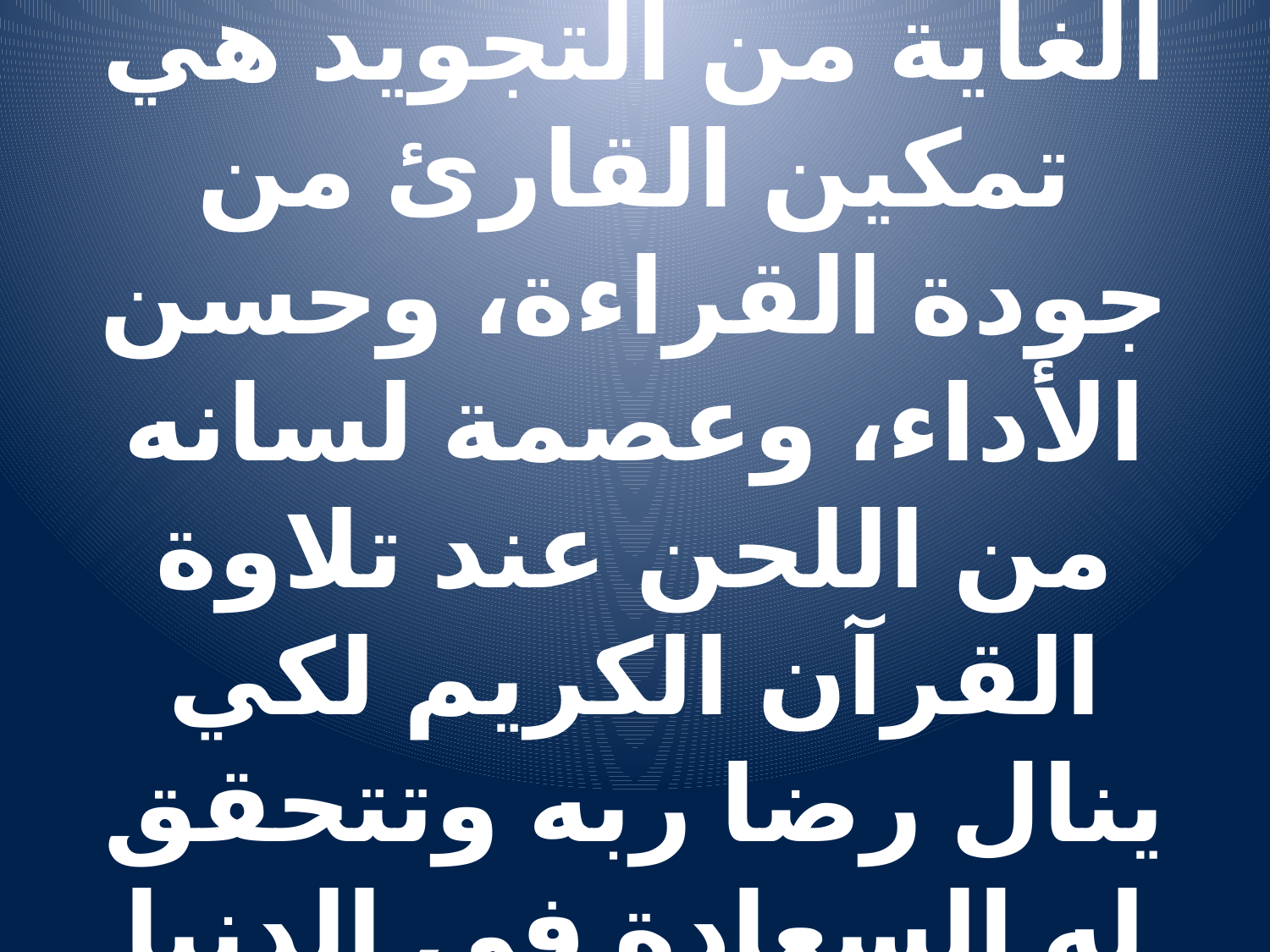

# غَايَتُهُ: الغاية من التجويد هي تمكين القارئ من جودة القراءة، وحسن الأداء، وعصمة لسانه من اللحن عند تلاوة القرآن الكريم لكي ينال رضا ربه وتتحقق له السعادة في الدنيا والآخرة.